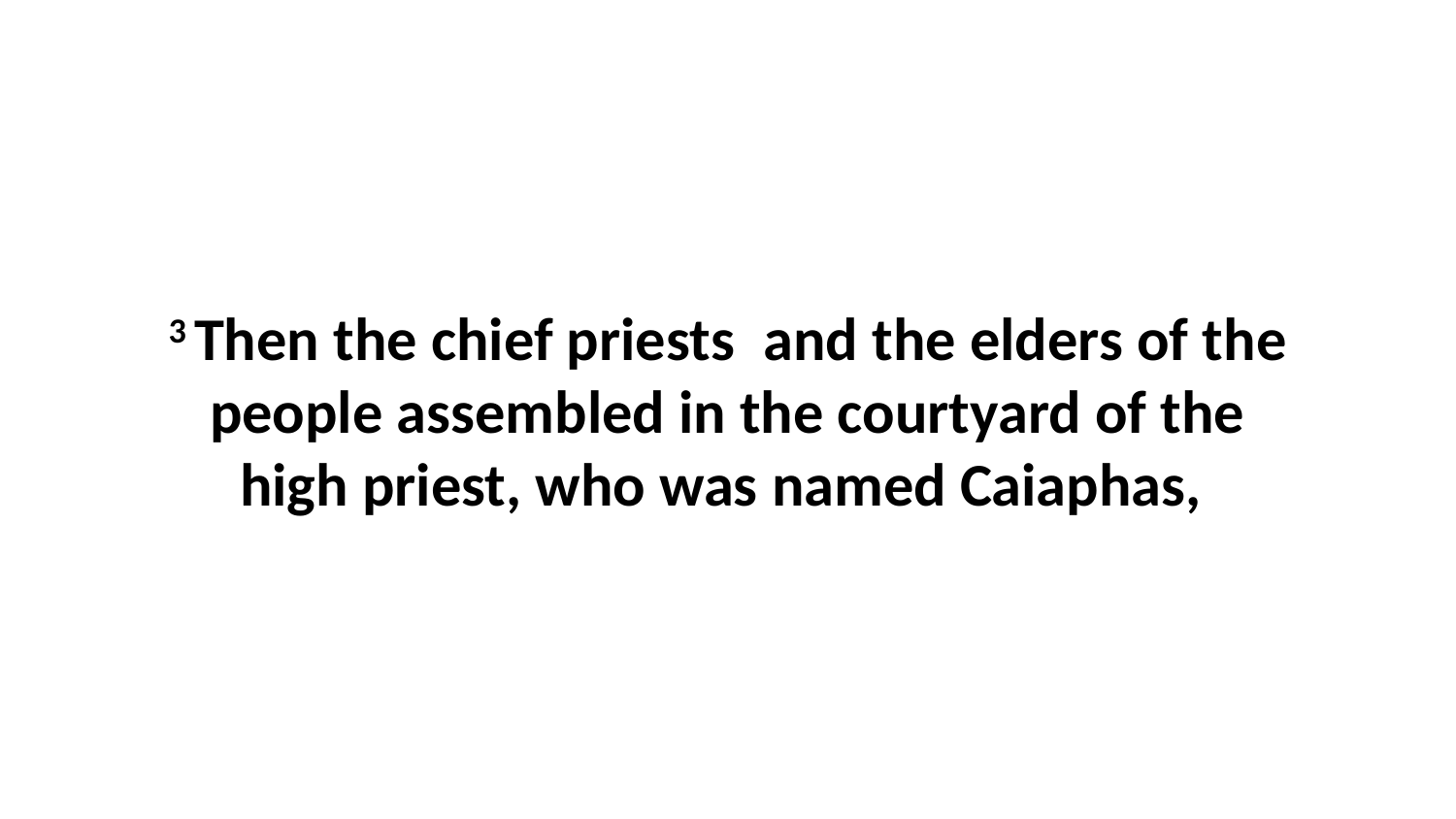

3 Then the chief priests  and the elders of the people assembled in the courtyard of the high priest, who was named Caiaphas,